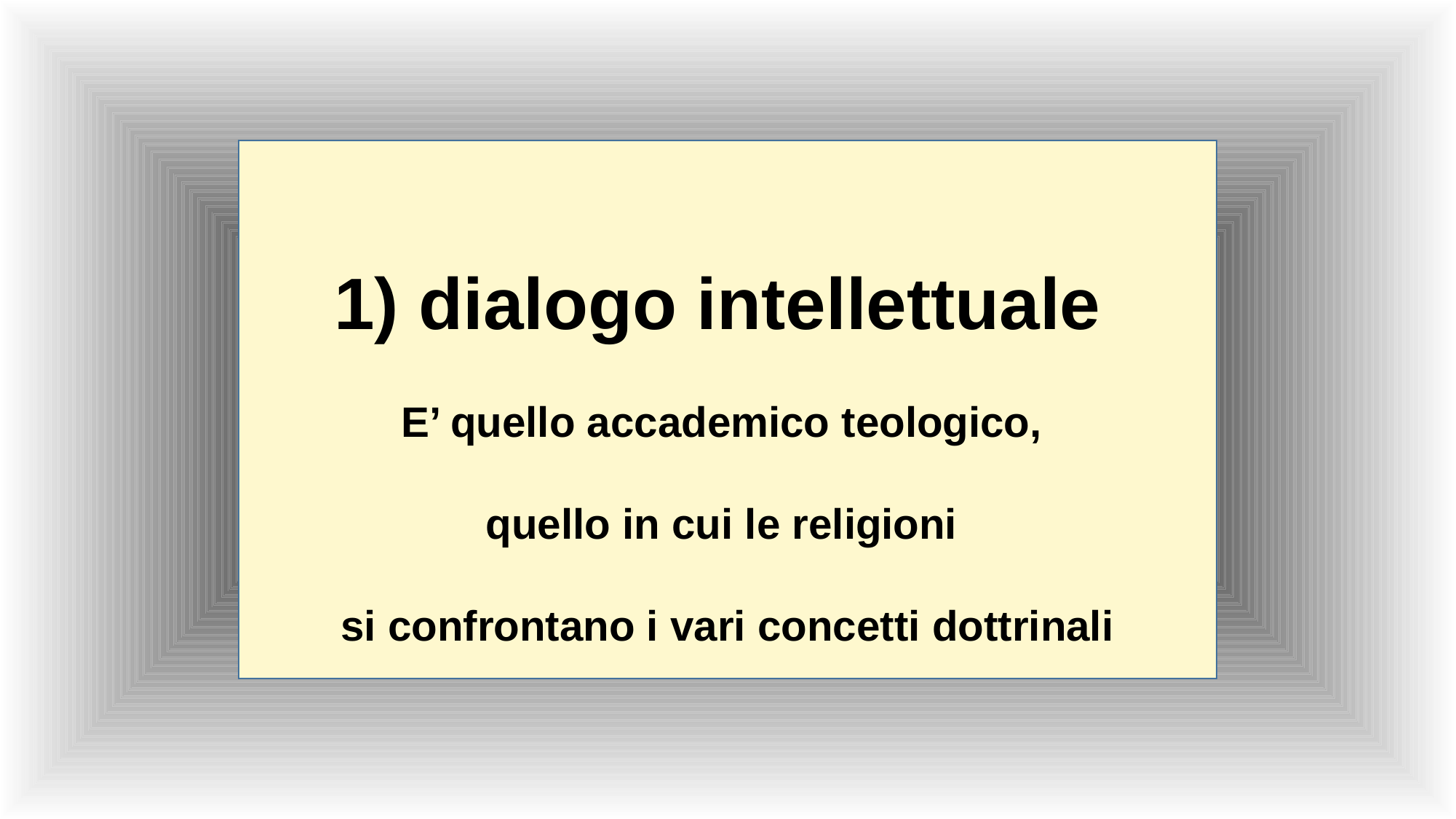

1) dialogo intellettuale
E’ quello accademico teologico,
quello in cui le religioni
si confrontano i vari concetti dottrinali